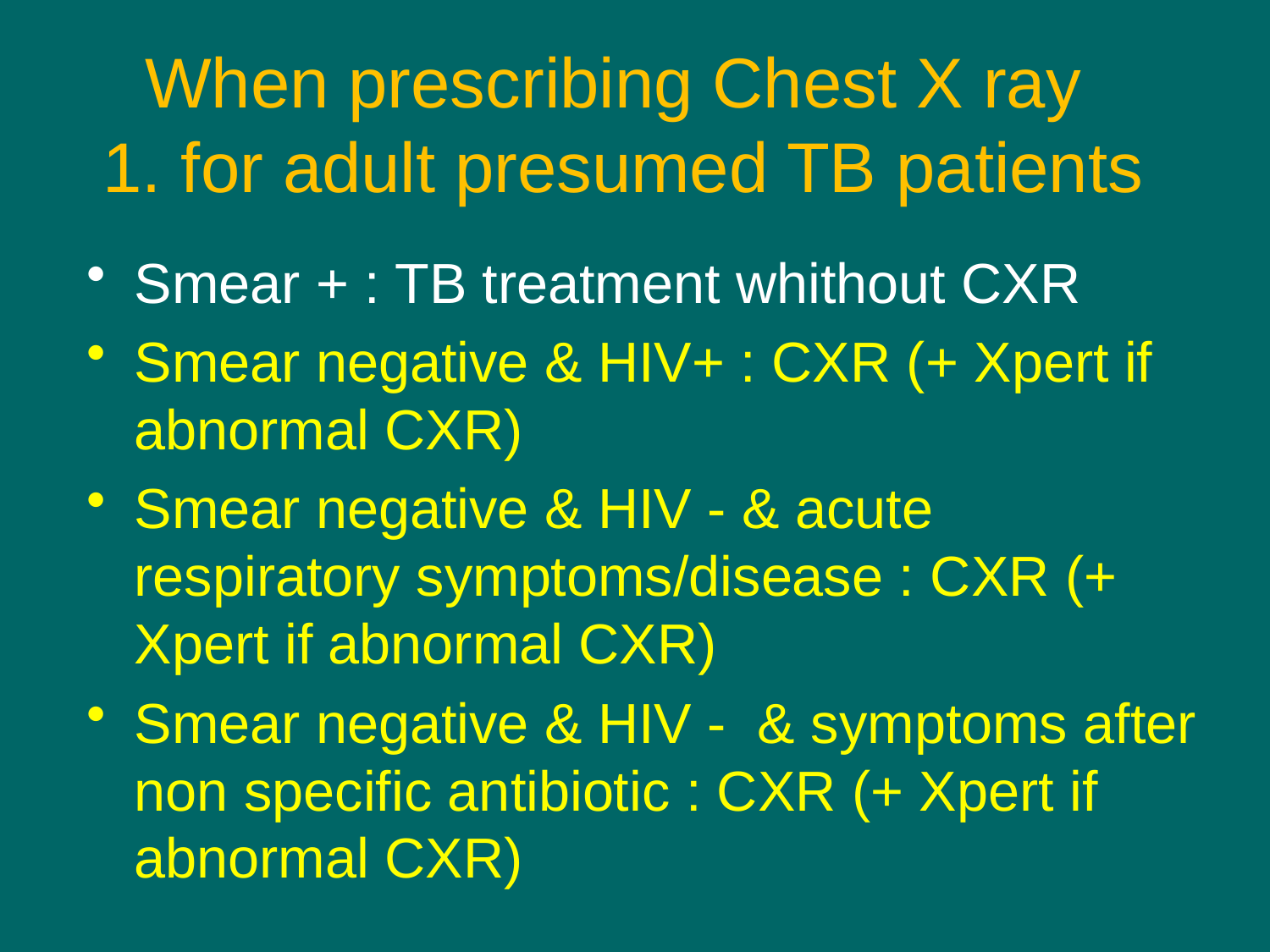

# When prescribing Chest X ray 1. for adult presumed TB patients
Smear + : TB treatment whithout CXR
Smear negative & HIV+ : CXR (+ Xpert if abnormal CXR)
Smear negative & HIV - & acute respiratory symptoms/disease : CXR (+ Xpert if abnormal CXR)
Smear negative & HIV -  & symptoms after non specific antibiotic : CXR (+ Xpert if abnormal CXR)